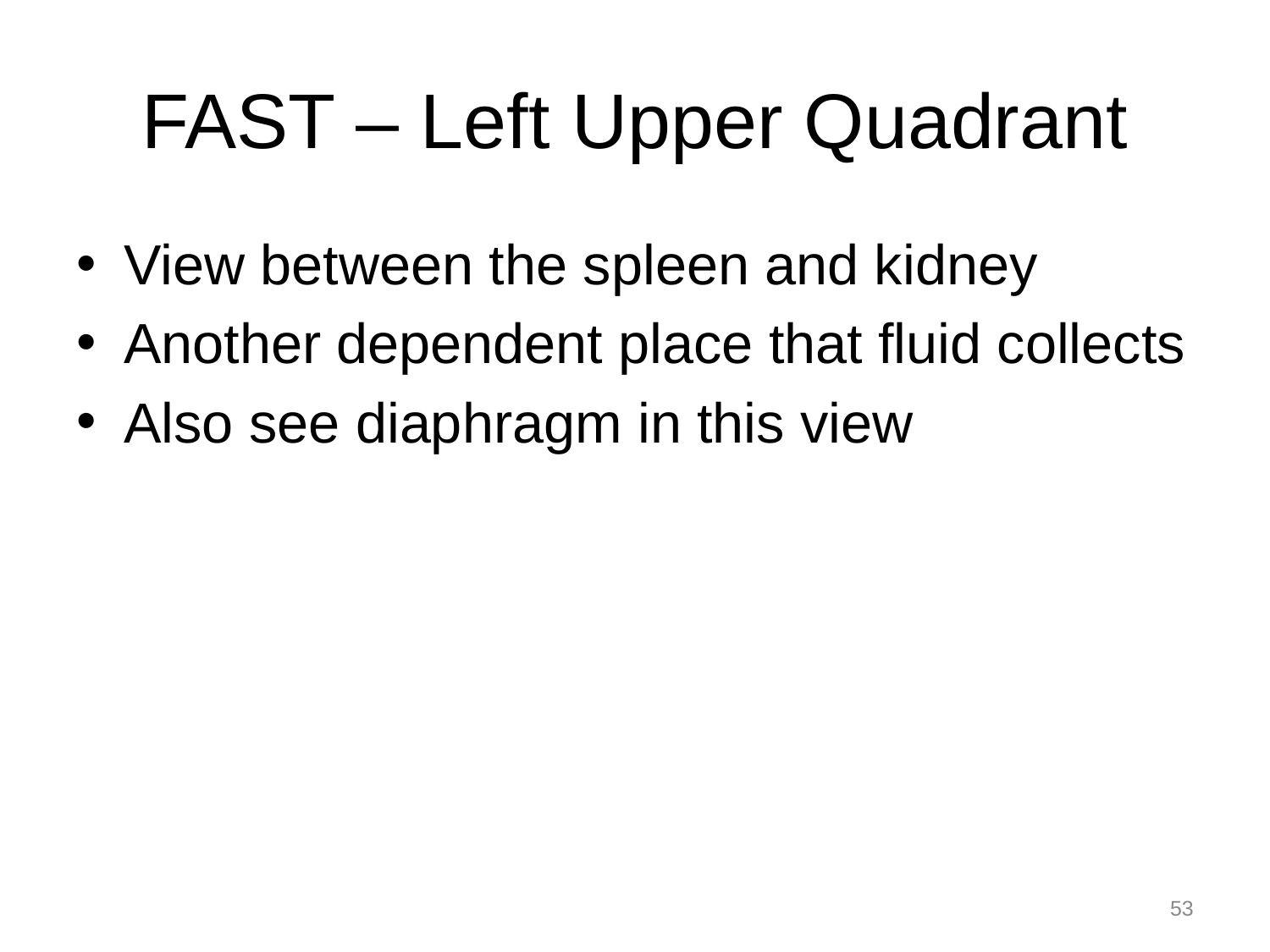

# FAST – Left Upper Quadrant
View between the spleen and kidney
Another dependent place that fluid collects
Also see diaphragm in this view
53